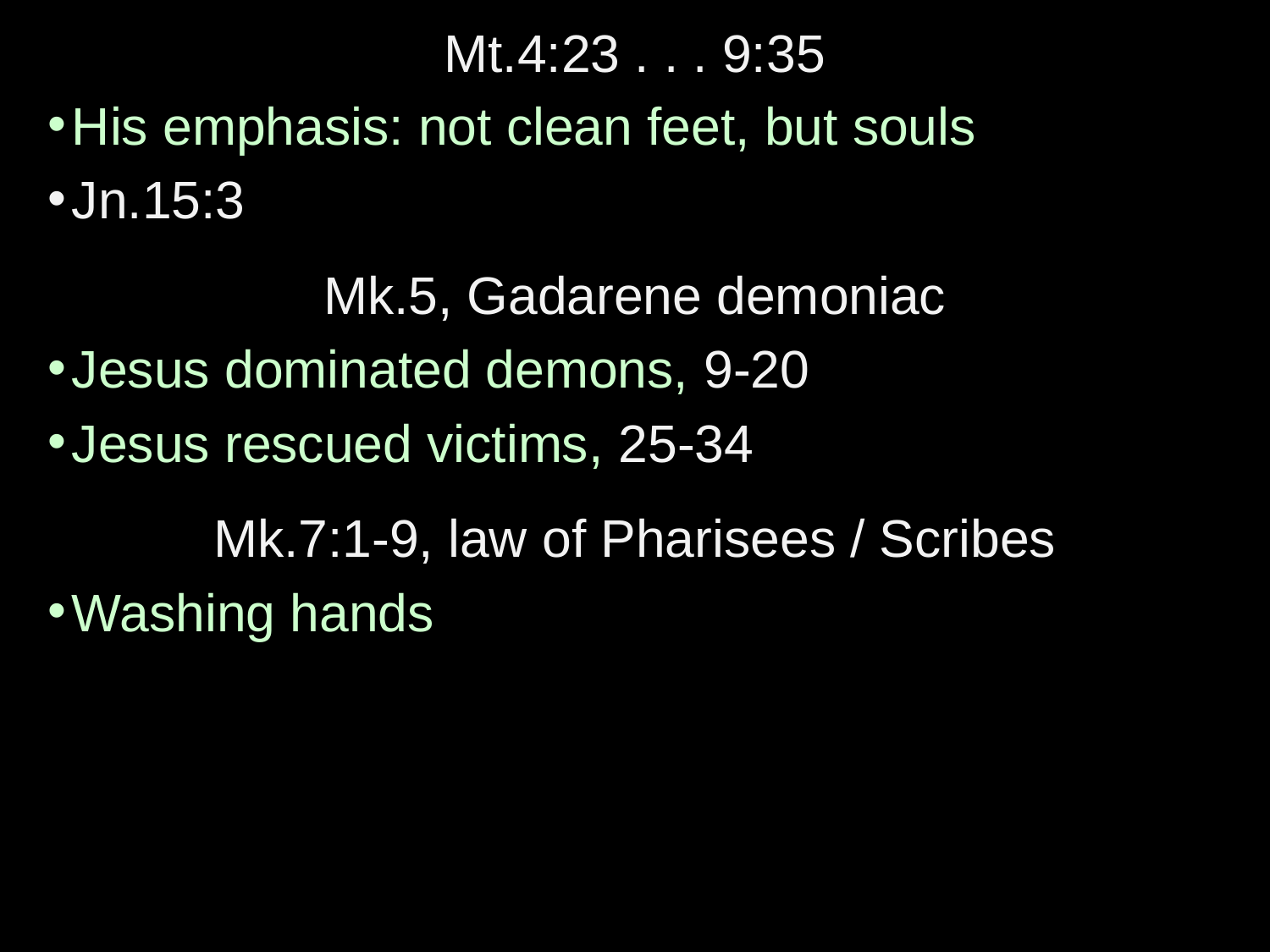

# Mt.4:23 . . . 9:35
His emphasis: not clean feet, but souls
Jn.15:3
Mk.5, Gadarene demoniac
Jesus dominated demons, 9-20
Jesus rescued victims, 25-34
Mk.7:1-9, law of Pharisees / Scribes
Washing hands